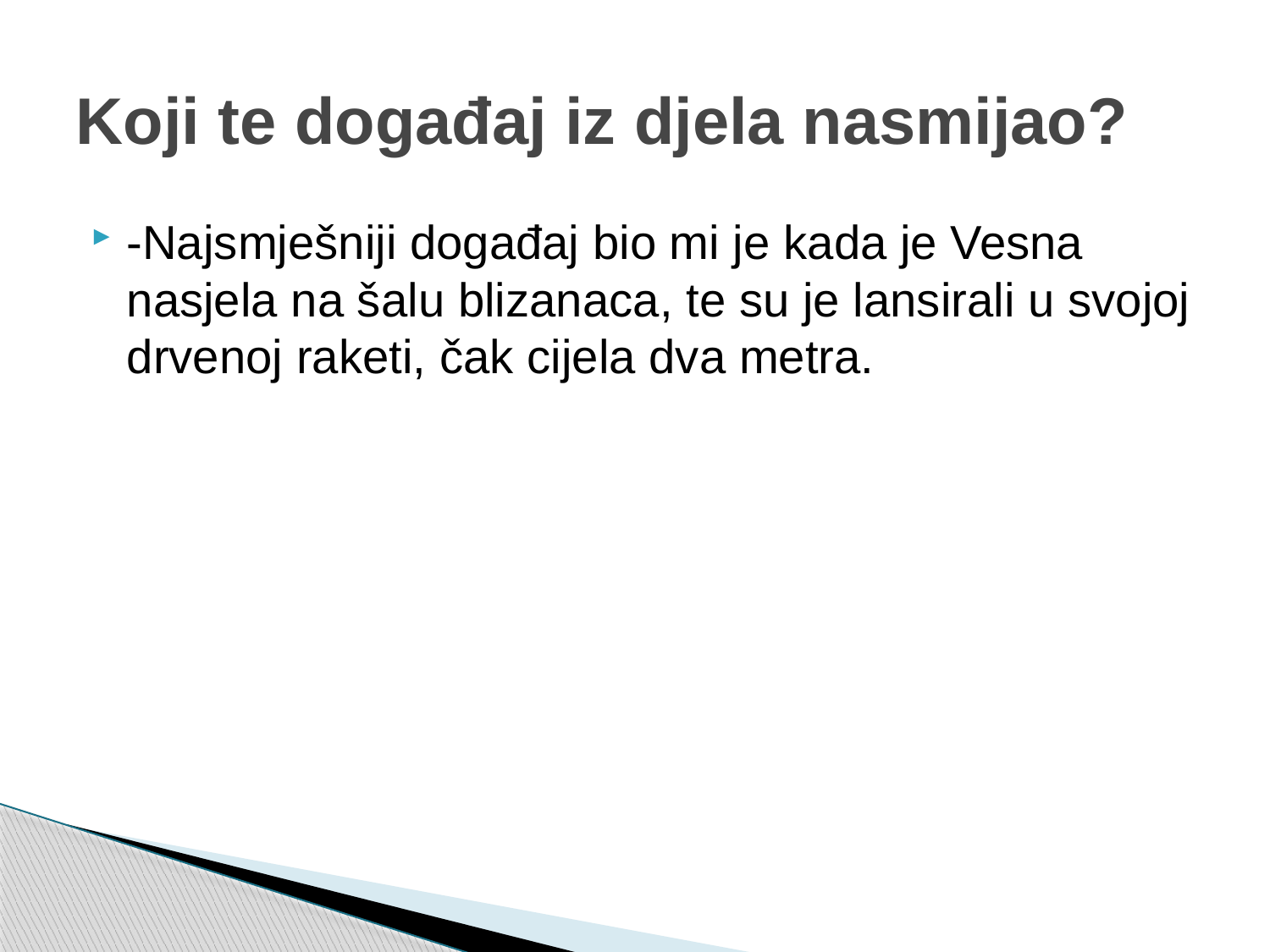

# Koji te događaj iz djela nasmijao?
-Najsmješniji događaj bio mi je kada je Vesna nasjela na šalu blizanaca, te su je lansirali u svojoj drvenoj raketi, čak cijela dva metra.